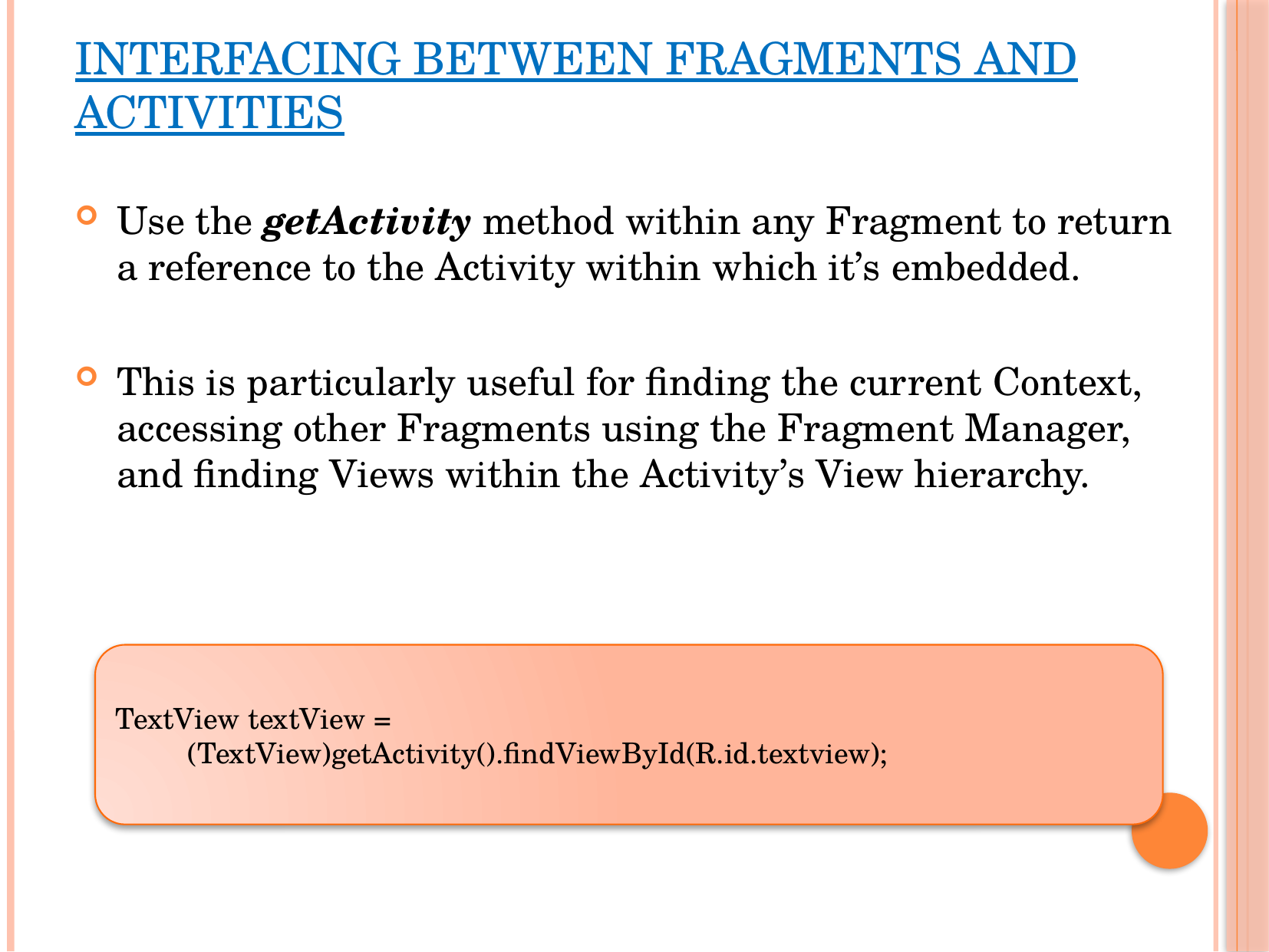

# Interfacing Between Fragments and Activities
Use the getActivity method within any Fragment to return a reference to the Activity within which it’s embedded.

This is particularly useful for ﬁnding the current Context, accessing other Fragments using the Fragment Manager, and ﬁnding Views within the Activity’s View hierarchy.
TextView textView =
         (TextView)getActivity().findViewById(R.id.textview);